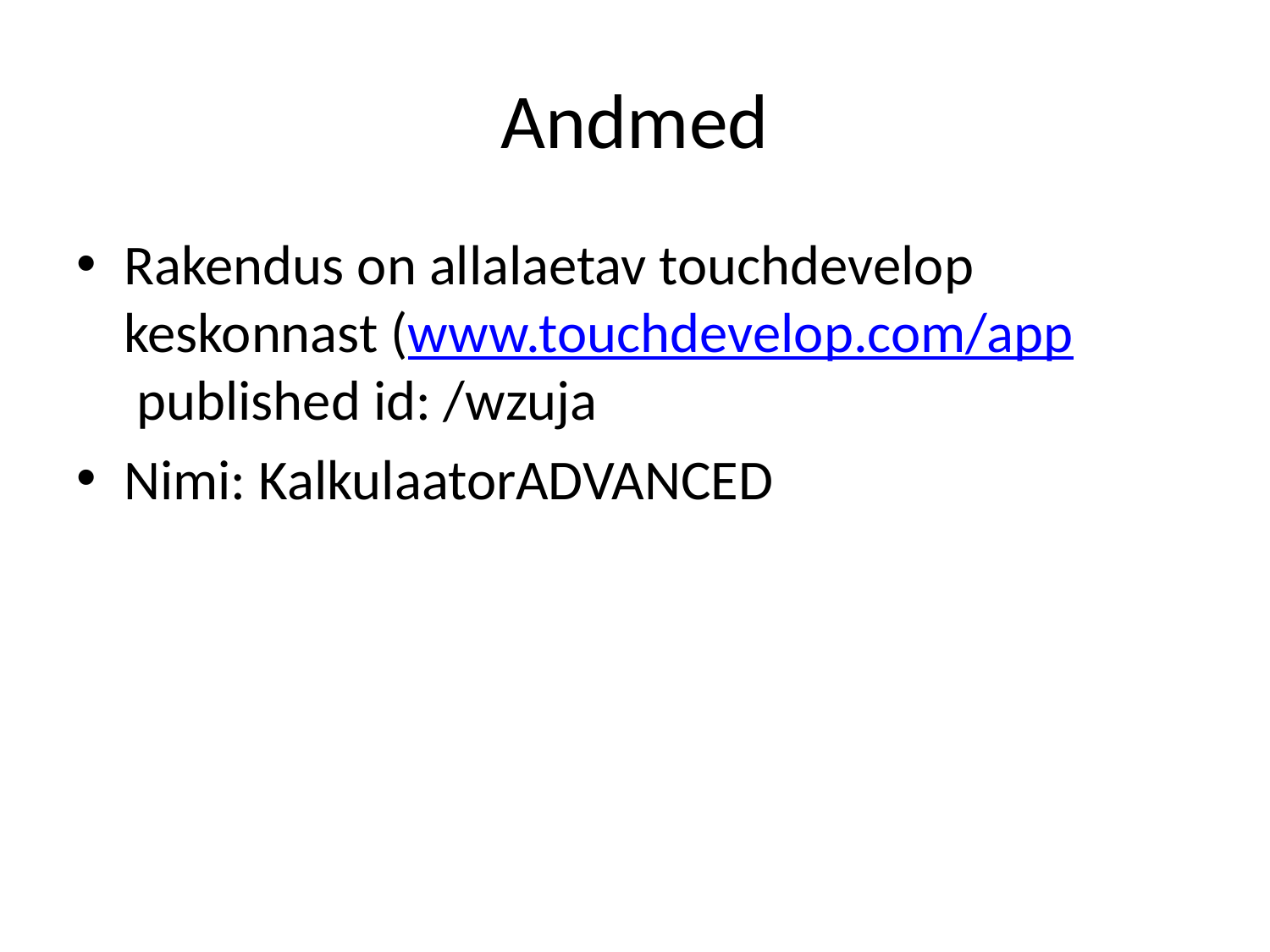

# Andmed
Rakendus on allalaetav touchdevelop keskonnast (www.touchdevelop.com/app published id: /wzuja
Nimi: KalkulaatorADVANCED